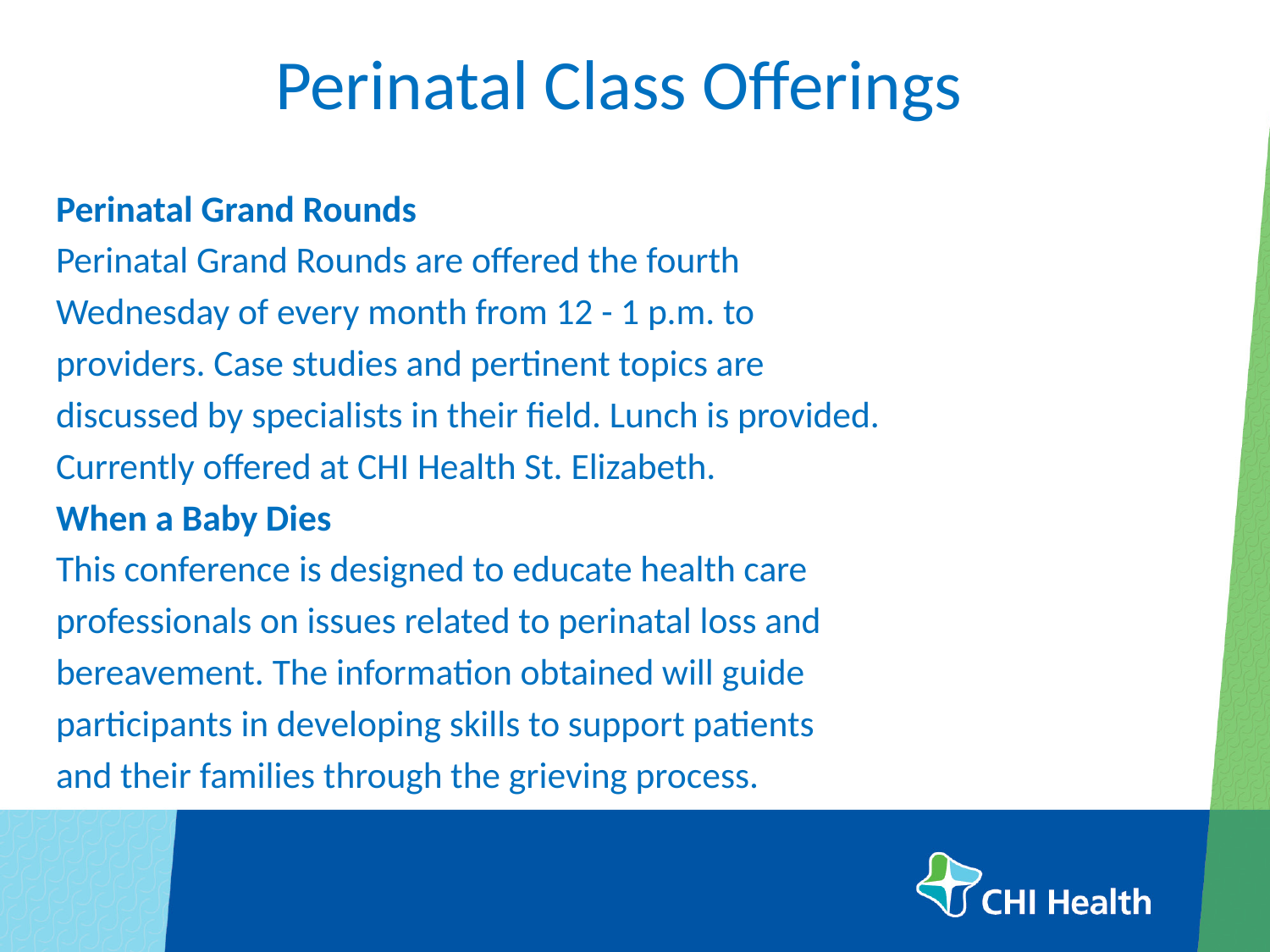

# Perinatal Class Offerings
Perinatal Grand Rounds
Perinatal Grand Rounds are offered the fourth
Wednesday of every month from 12 - 1 p.m. to
providers. Case studies and pertinent topics are
discussed by specialists in their field. Lunch is provided.
Currently offered at CHI Health St. Elizabeth.
When a Baby Dies
This conference is designed to educate health care
professionals on issues related to perinatal loss and
bereavement. The information obtained will guide
participants in developing skills to support patients
and their families through the grieving process.